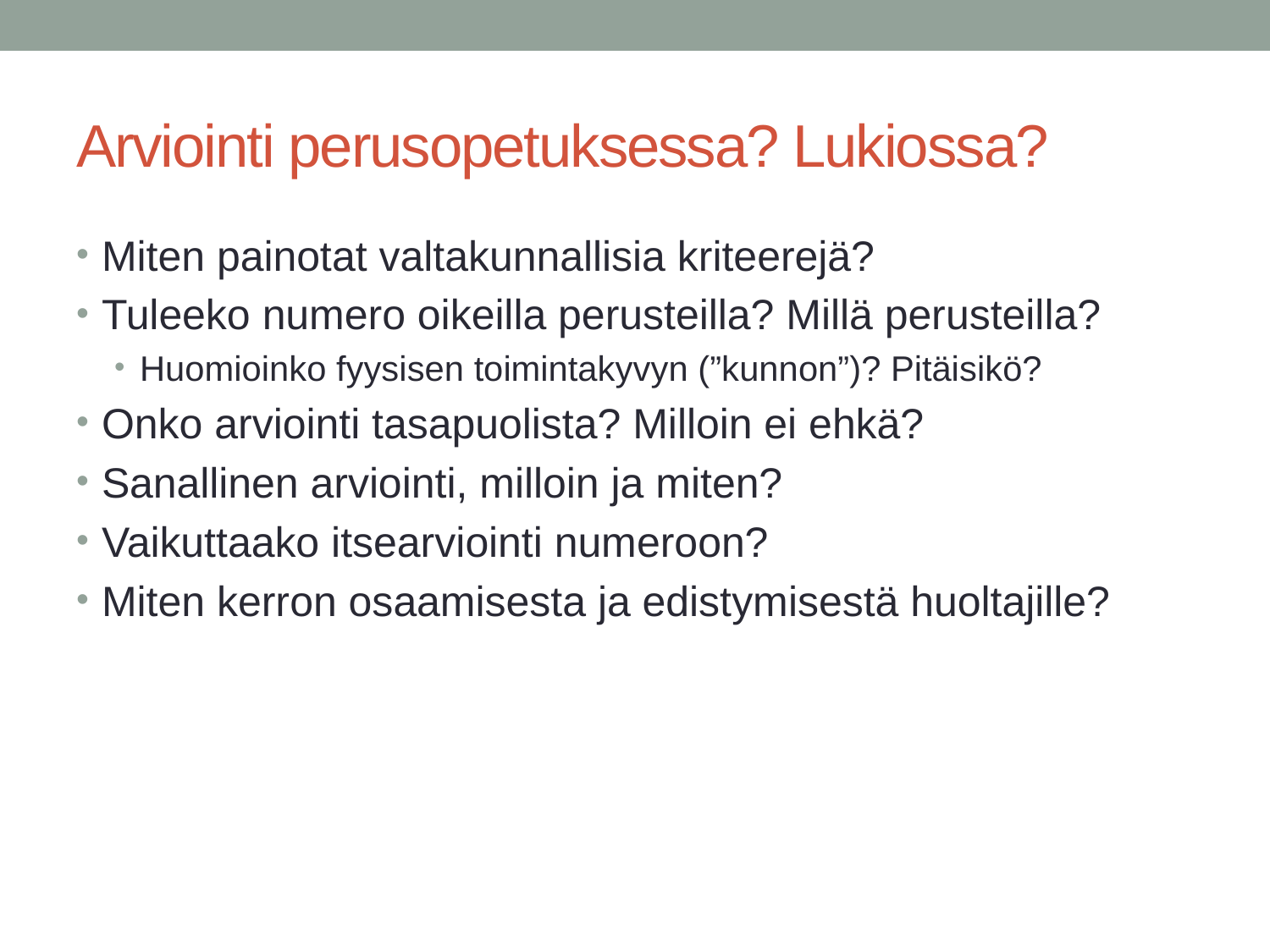

# Arviointi perusopetuksessa? Lukiossa?
Miten painotat valtakunnallisia kriteerejä?
Tuleeko numero oikeilla perusteilla? Millä perusteilla?
Huomioinko fyysisen toimintakyvyn (”kunnon”)? Pitäisikö?
Onko arviointi tasapuolista? Milloin ei ehkä?
Sanallinen arviointi, milloin ja miten?
Vaikuttaako itsearviointi numeroon?
Miten kerron osaamisesta ja edistymisestä huoltajille?